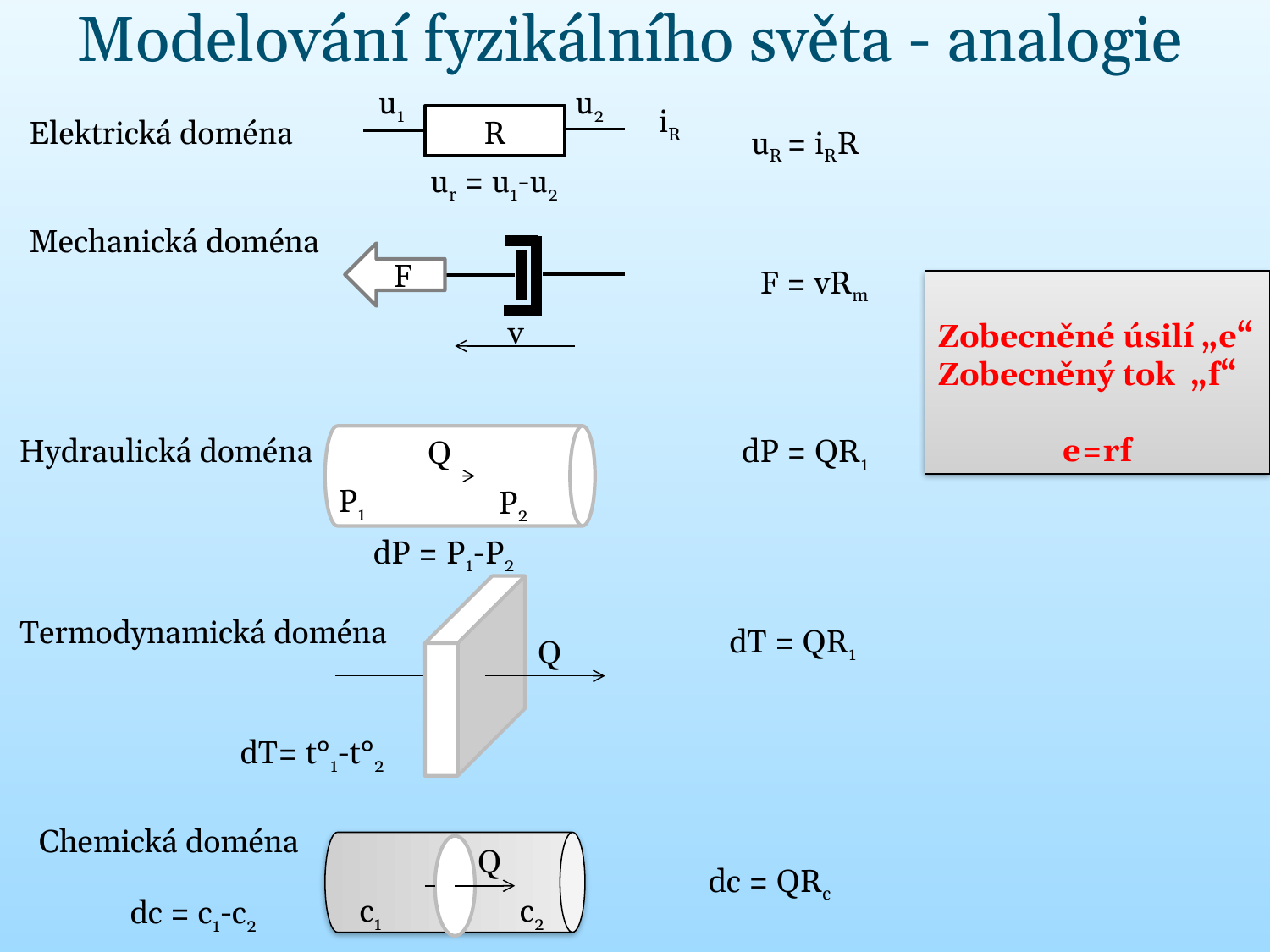

# Modelování fyzikálního světa - analogie
u1
u2
iR
Elektrická doména
R
uR = iRR
ur = u1-u2
Mechanická doména
F
F = vRm

Zobecněné úsilí „e“
Zobecněný tok  „f“

e=rf
v

Hydraulická doména
dP = QR1
Q
P1
P2
dP = P1-P2

Termodynamická doména
dT = QR1
Q
dT= t°1-t°2

Chemická doména
Q

dc = QRc
c1
c2
dc = c1-c2